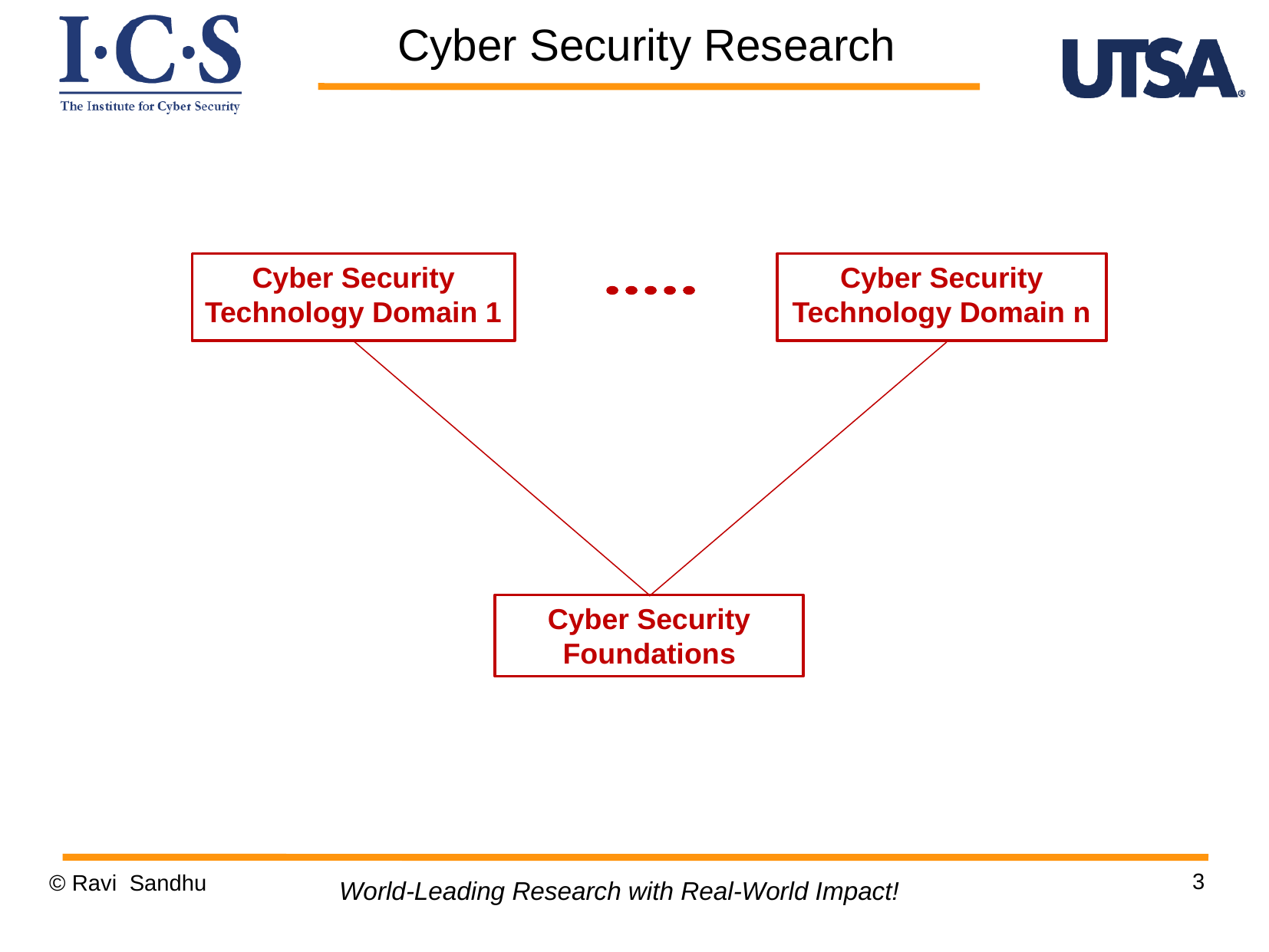

Cyber Security Research

Cyber Security
Technology Domain 1
Cyber Security
Technology Domain n

Cyber Security
Foundations

3
© Ravi  Sandhu
World-Leading Research with Real-World Impact!